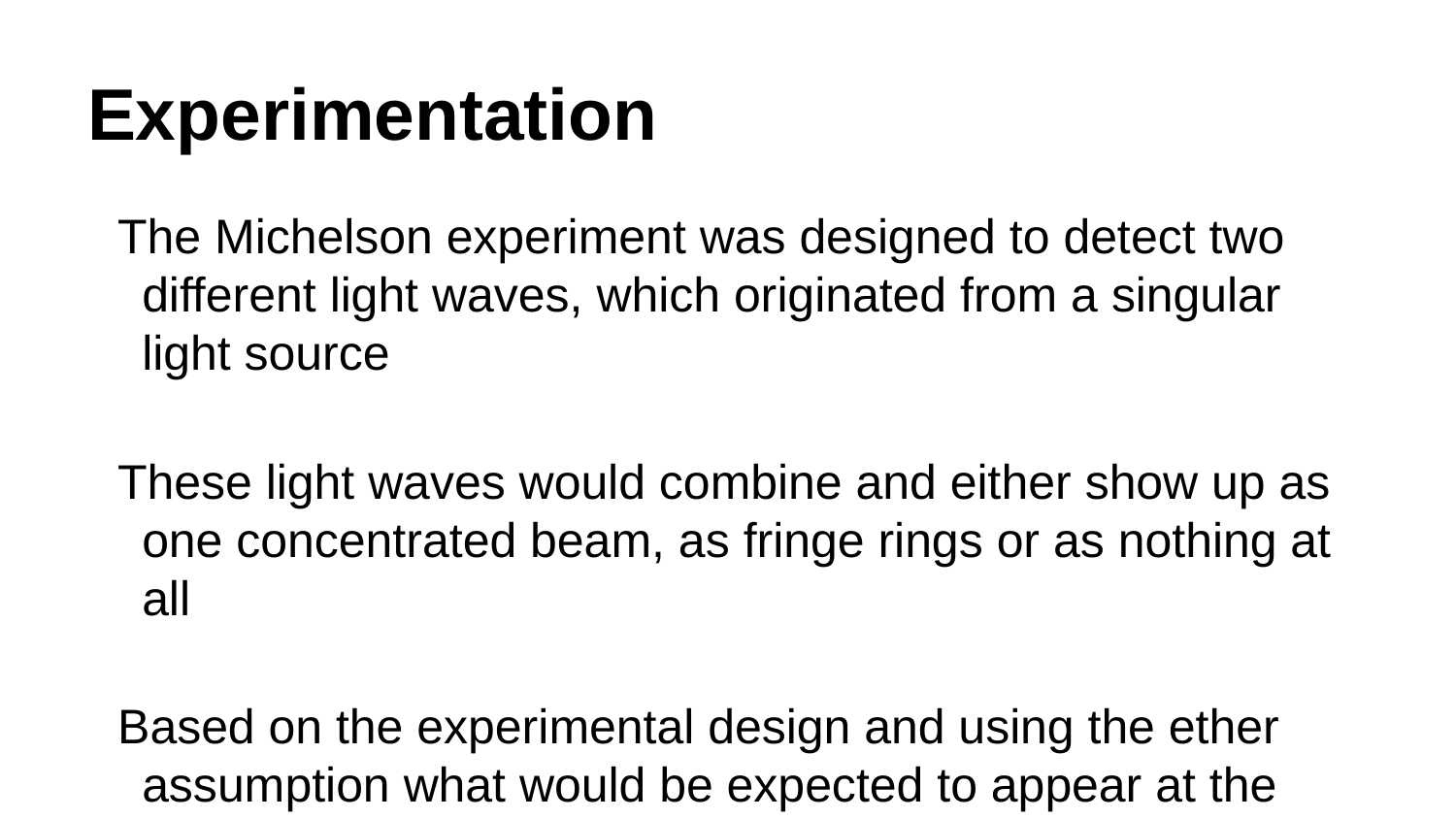

# Experimentation
The Michelson experiment was designed to detect two different light waves, which originated from a singular light source

These light waves would combine and either show up as one concentrated beam, as fringe rings or as nothing at all

Based on the experimental design and using the ether assumption what would be expected to appear at the viewing station?